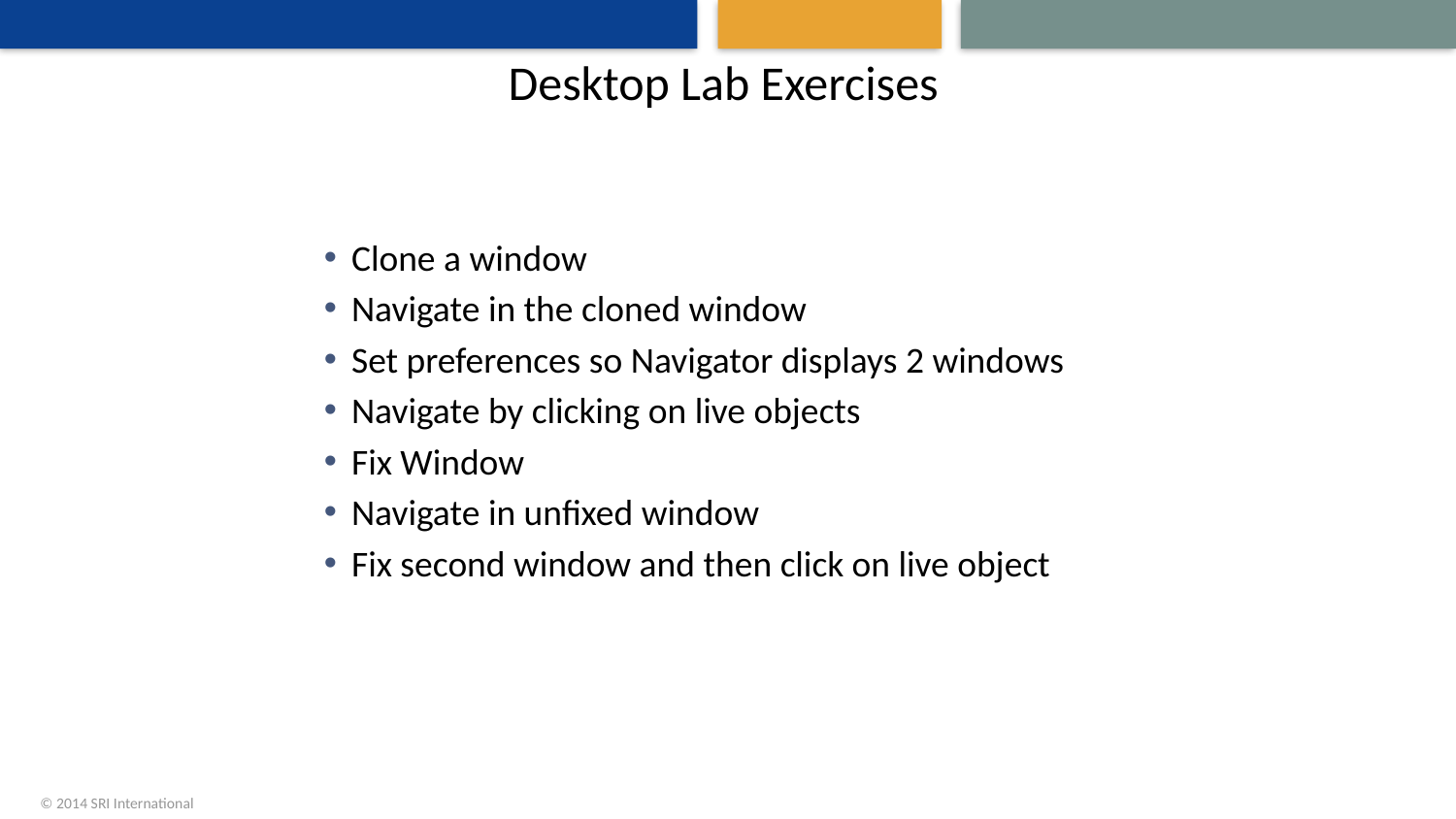

# Desktop Lab Exercises
Clone a window
Navigate in the cloned window
Set preferences so Navigator displays 2 windows
Navigate by clicking on live objects
Fix Window
Navigate in unfixed window
Fix second window and then click on live object